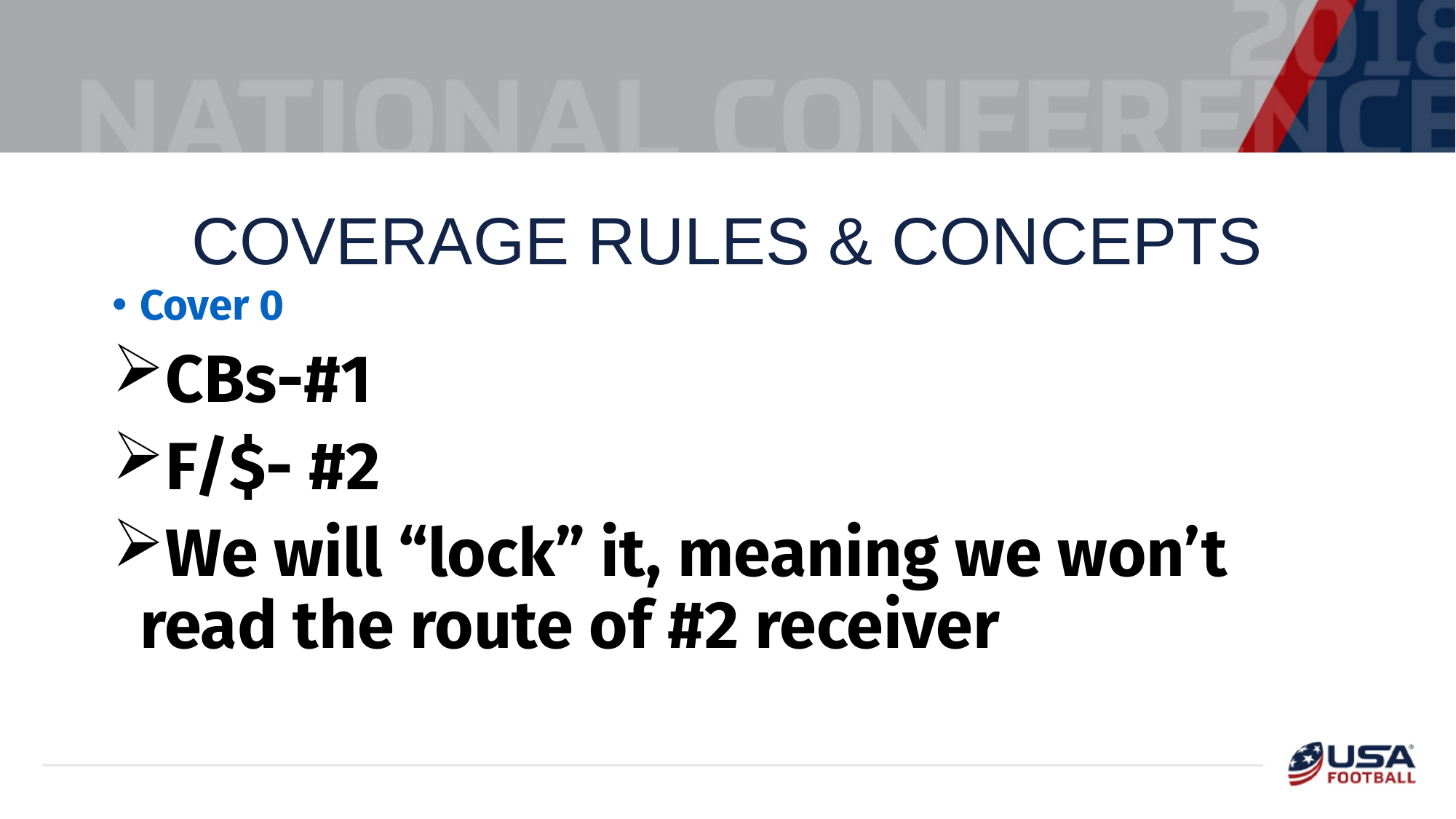

# Coverage Rules & Concepts
Cover 0
CBs-#1
F/$- #2
We will “lock” it, meaning we won’t read the route of #2 receiver